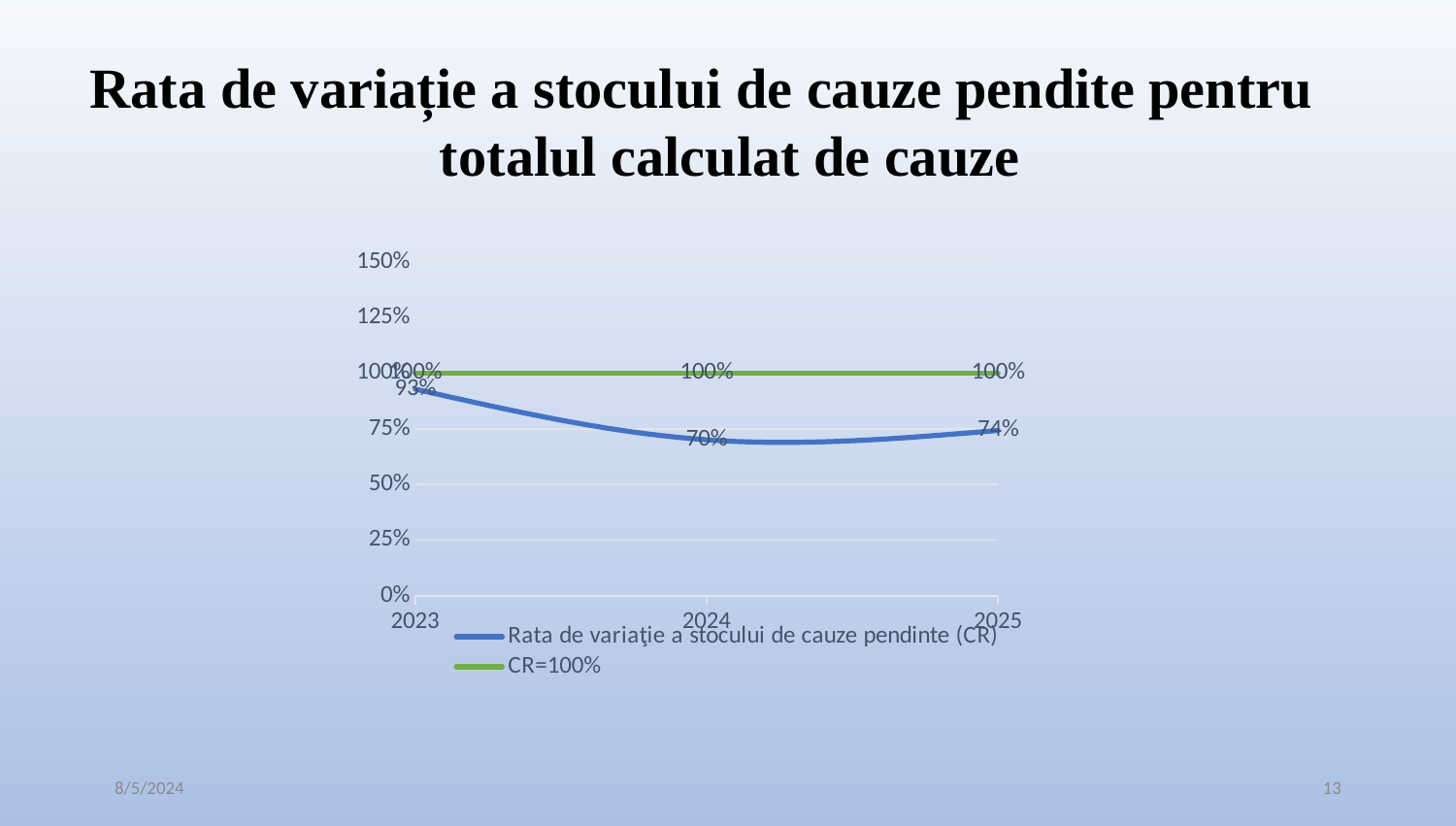

Rata de variație a stocului de cauze pendite pentru     totalul calculat de cauze

### Chart:

| Category | Rata de variaţie a stocului de cauze pendinte (CR) | CR=100% |
|---|---|---|
| 2023 | 0.9289 | 1.0 |
| 2024 | 0.7009 | 1.0 |
| 2025 | 0.7432 | 1.0 |

8/5/2024
13